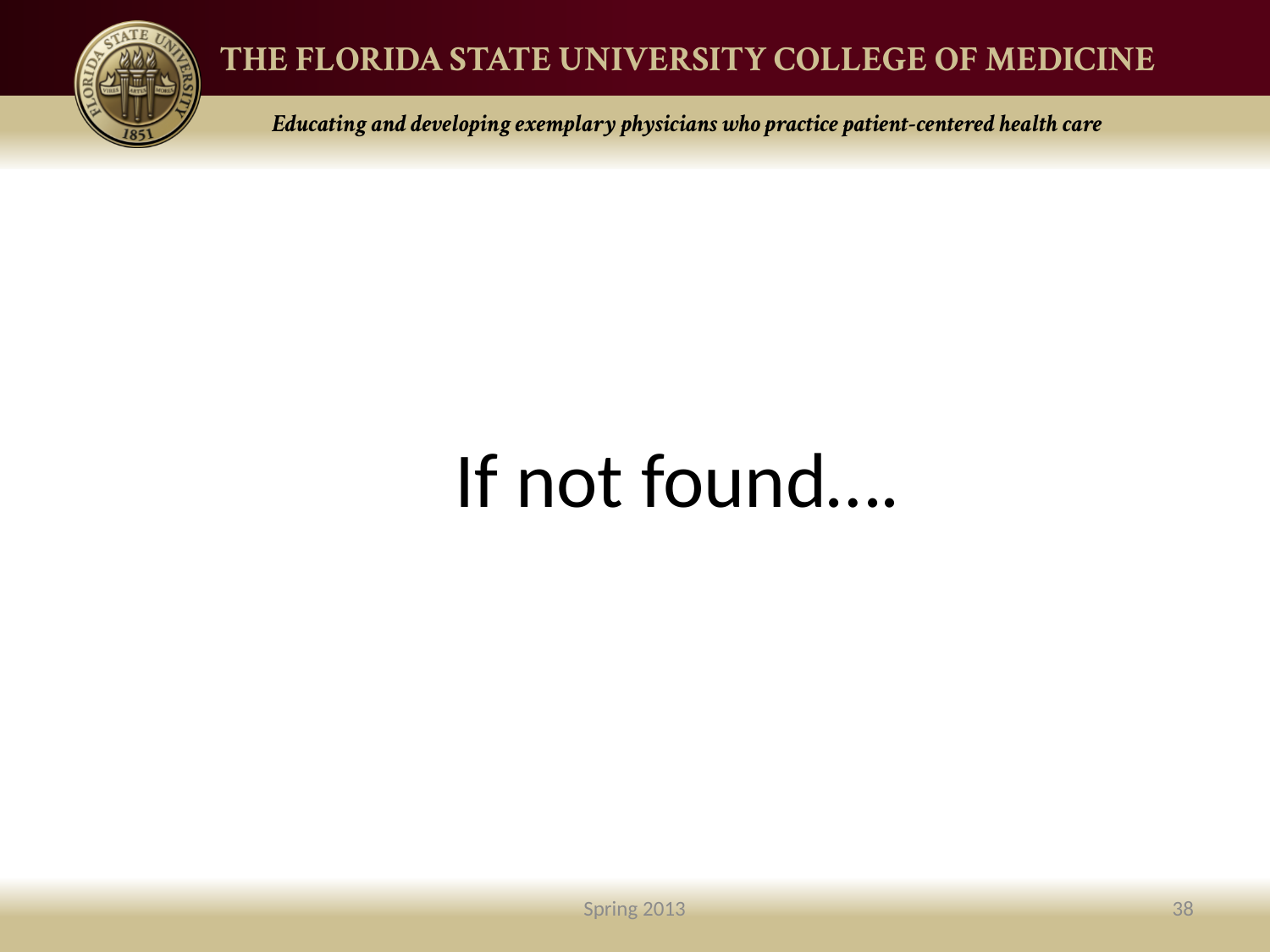

# If not found….
Spring 2013
38